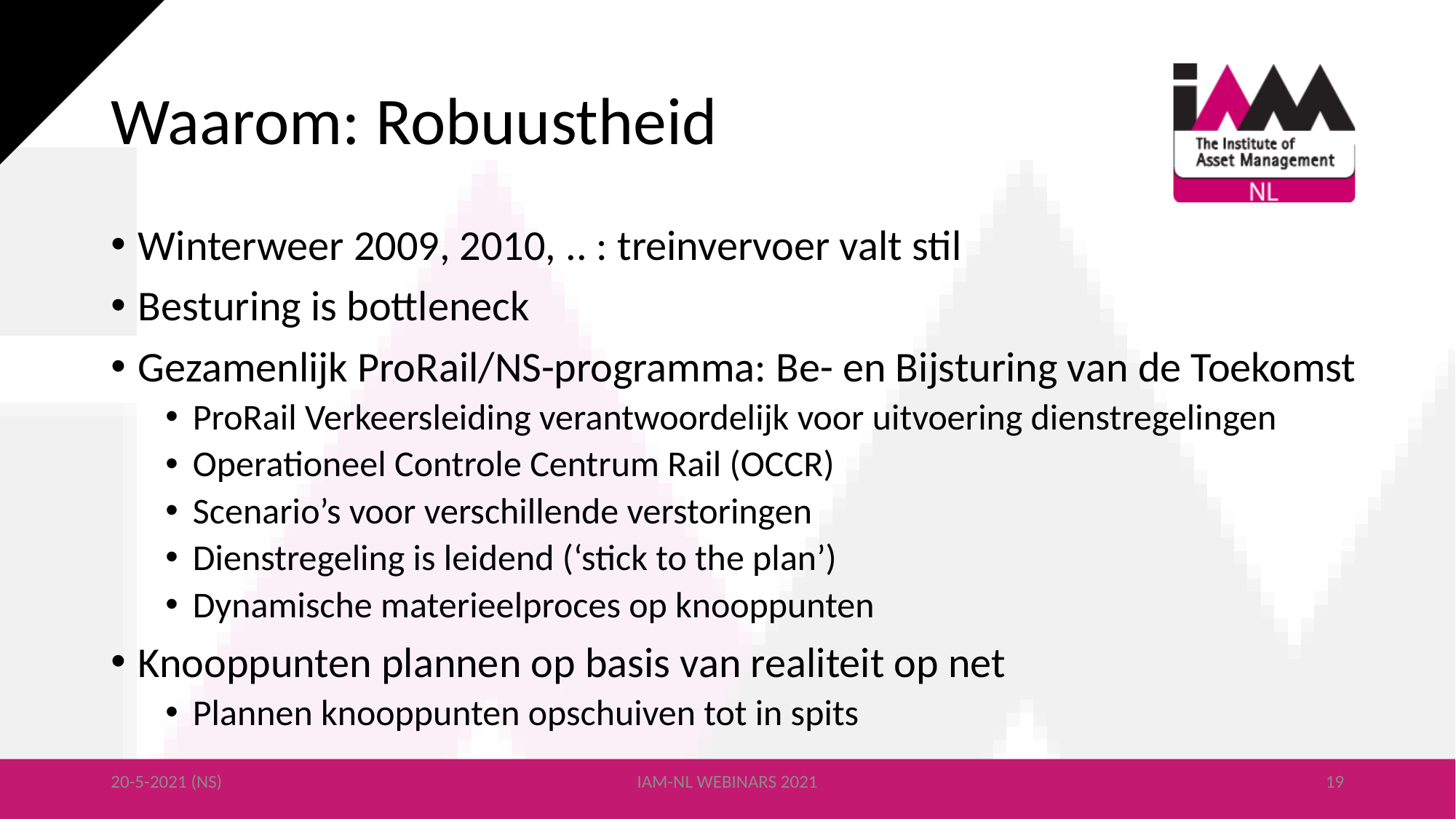

# Waarom: Robuustheid
Winterweer 2009, 2010, .. : treinvervoer valt stil
Besturing is bottleneck
Gezamenlijk ProRail/NS-programma: Be- en Bijsturing van de Toekomst
ProRail Verkeersleiding verantwoordelijk voor uitvoering dienstregelingen
Operationeel Controle Centrum Rail (OCCR)
Scenario’s voor verschillende verstoringen
Dienstregeling is leidend (‘stick to the plan’)
Dynamische materieelproces op knooppunten
Knooppunten plannen op basis van realiteit op net
Plannen knooppunten opschuiven tot in spits

20-5-2021 (NS)
IAM-NL WEBINARS 2021
19